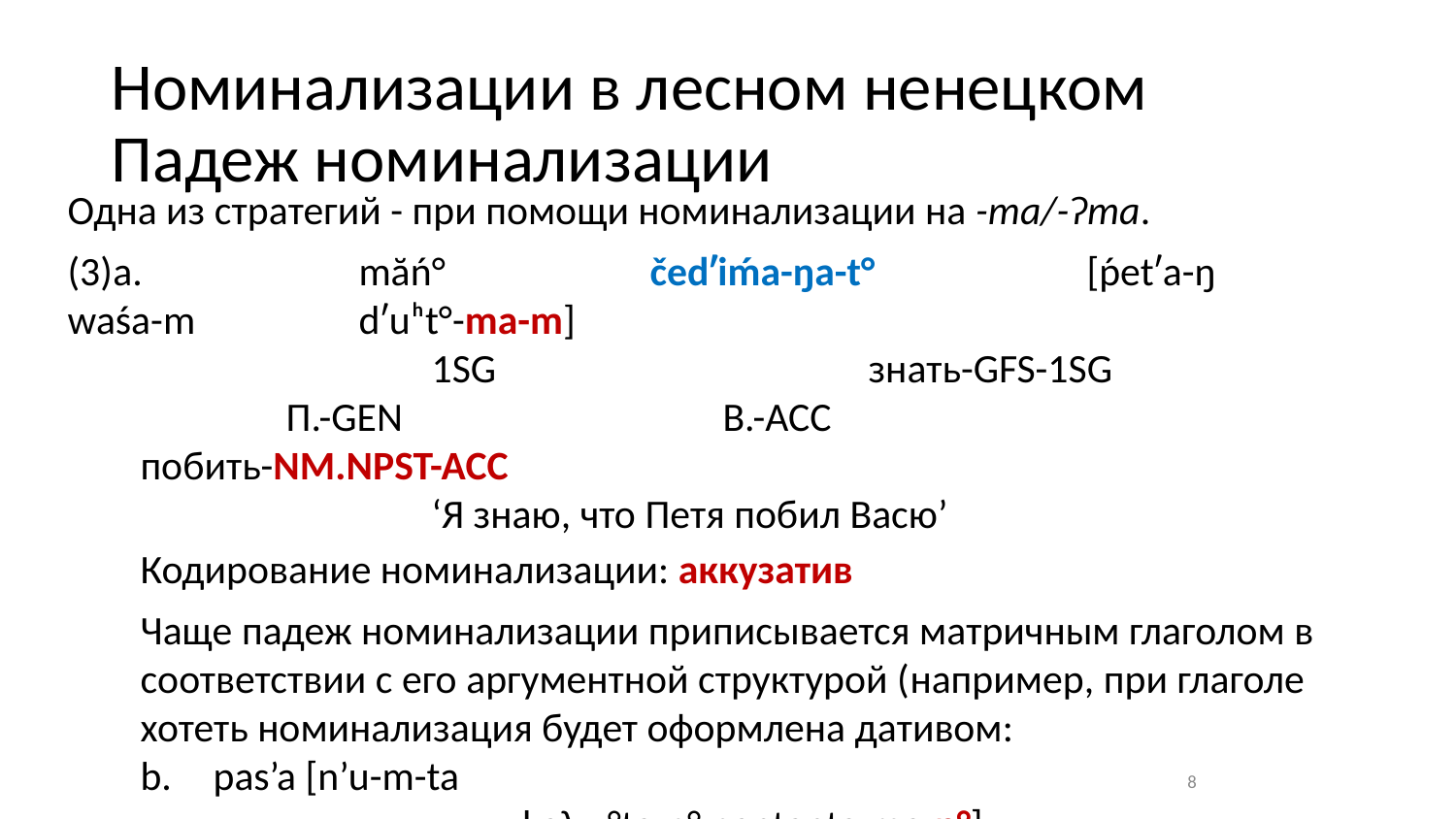

# Номинализации в лесном ненецком Падеж номинализации
Одна из стратегий - при помощи номинализации на -ma/-ʔma.
(3)a.		măń°		čedʹiḿa-ŋa-t°		[ṕetʹa-ŋ		waśa-m		dʹuʰt°-ma-m]
		1sg			знать-gfs-1sg			П.-gen			В.-acc				побить-nm.npst-acc
		‘Я знаю, что Петя побил Васю’
Кодирование номинализации: аккузатив
Чаще падеж номинализации приписывается матричным глаголом в соответствии с его аргументной структурой (например, при глаголе хотеть номинализация будет оформлена дативом:
pas’a [n’u-m-ta		 							  kaλw°ta-n° ŋaptapta-ma-n°]					xaʔ-ŋa
	П.					ребенок-acc-poss.3sg		город-dat			отпустить-nm.npst-dat		хотеть-gfs
‘Паша хочет отпустить своего сына в город’

8